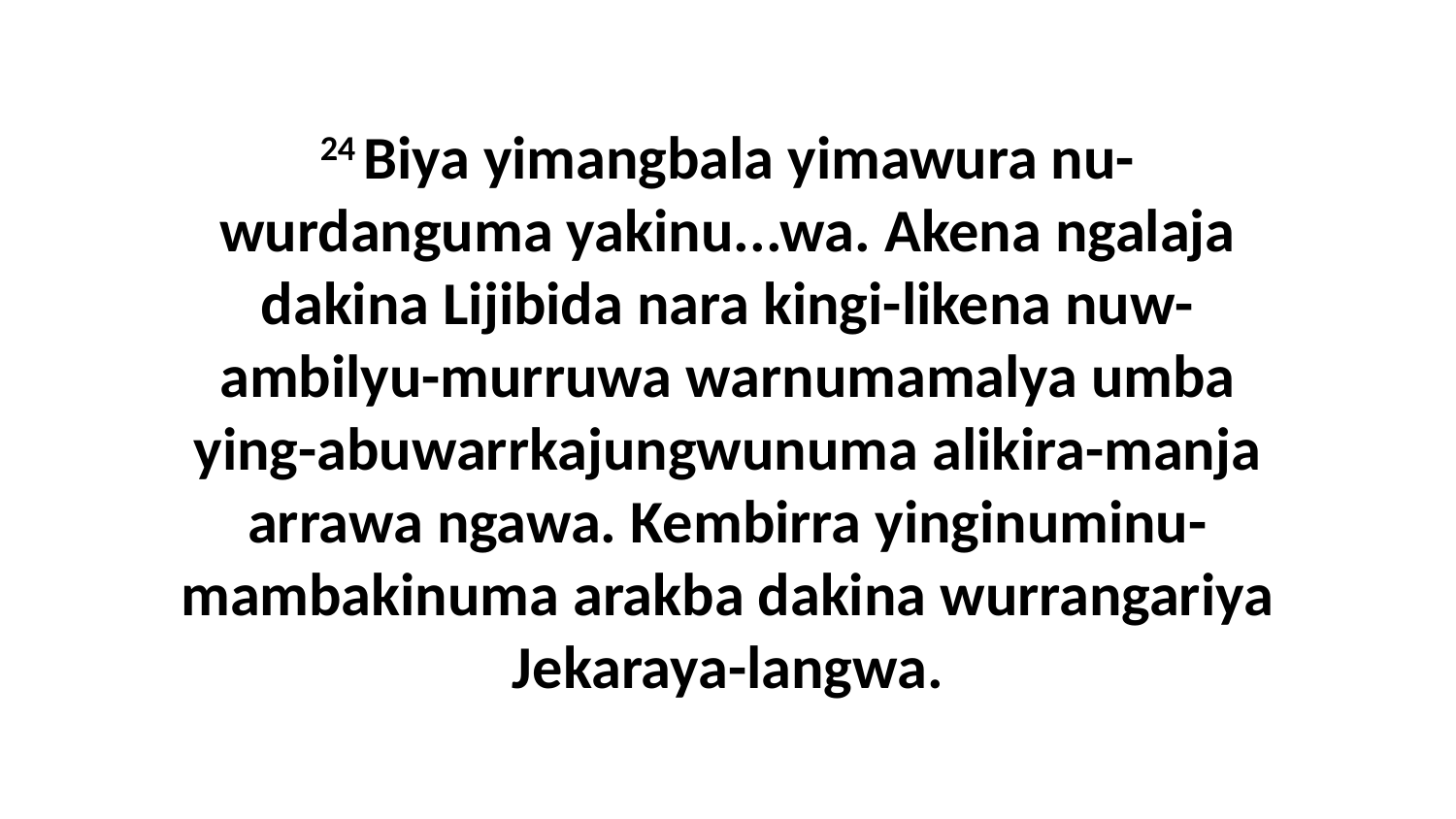

24 Biya yimangbala yimawura nu-wurdanguma yakinu...wa. Akena ngalaja dakina Lijibida nara kingi-likena nuw-ambilyu-murruwa warnumamalya umba ying-abuwarrkajungwunuma alikira-manja arrawa ngawa. Kembirra yinginuminu-mambakinuma arakba dakina wurrangariya Jekaraya-langwa.